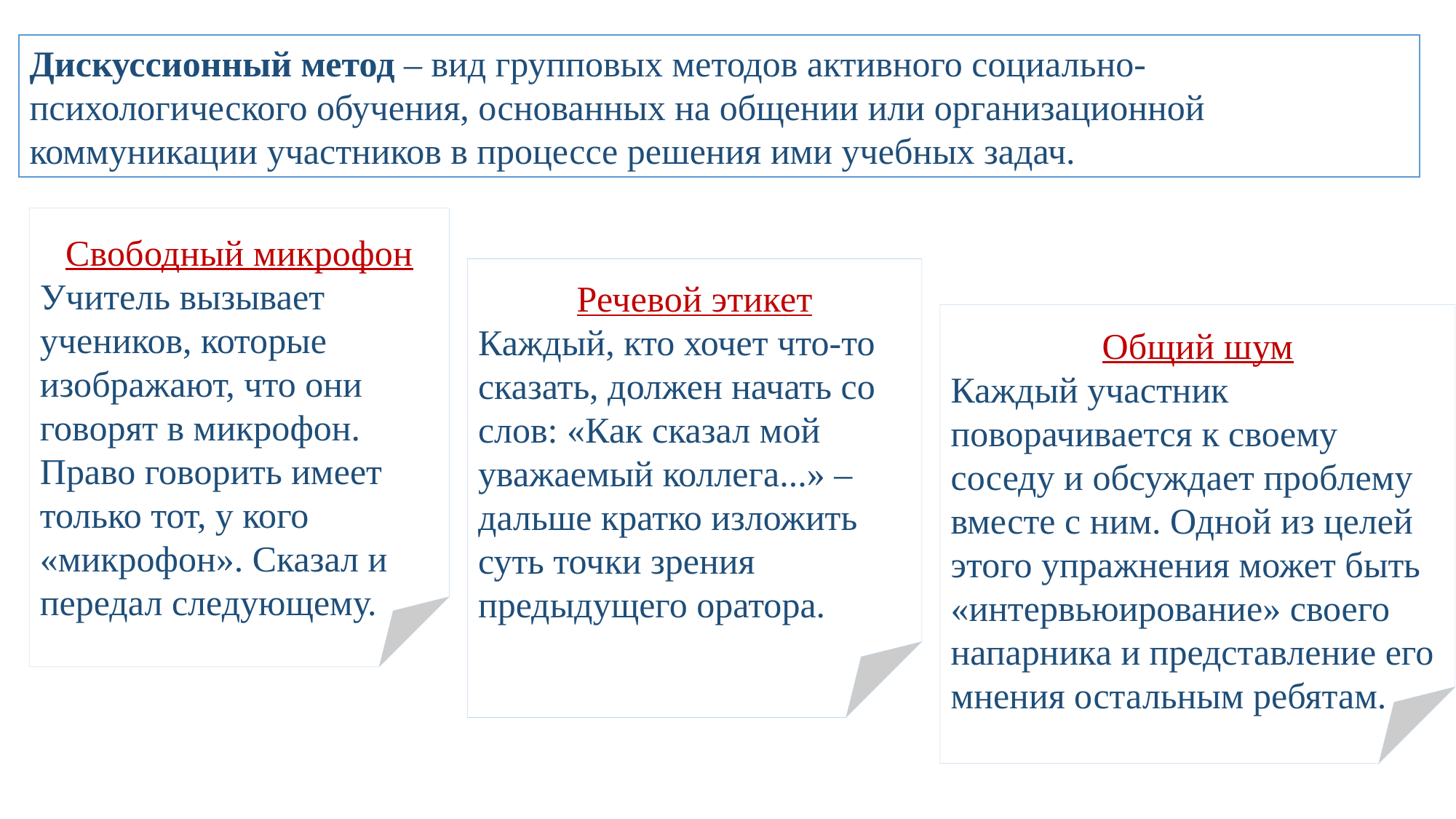

Дискуссионный метод – вид групповых методов активного социально-психологического обучения, основанных на общении или организационной коммуникации участников в процессе решения ими учебных задач.

Свободный микрофон
Учитель вызывает учеников, которые изображают, что они говорят в микрофон. Право говорить имеет только тот, у кого «микрофон». Сказал и передал следующему.

Речевой этикет
Каждый, кто хочет что-то сказать, должен начать со слов: «Как сказал мой уважаемый коллега...» – дальше кратко изложить суть точки зрения предыдущего оратора.

Общий шум
Каждый участник поворачивается к своему соседу и обсуждает проблему вместе с ним. Одной из целей этого упражнения может быть «интервьюирование» своего напарника и представление его мнения остальным ребятам.